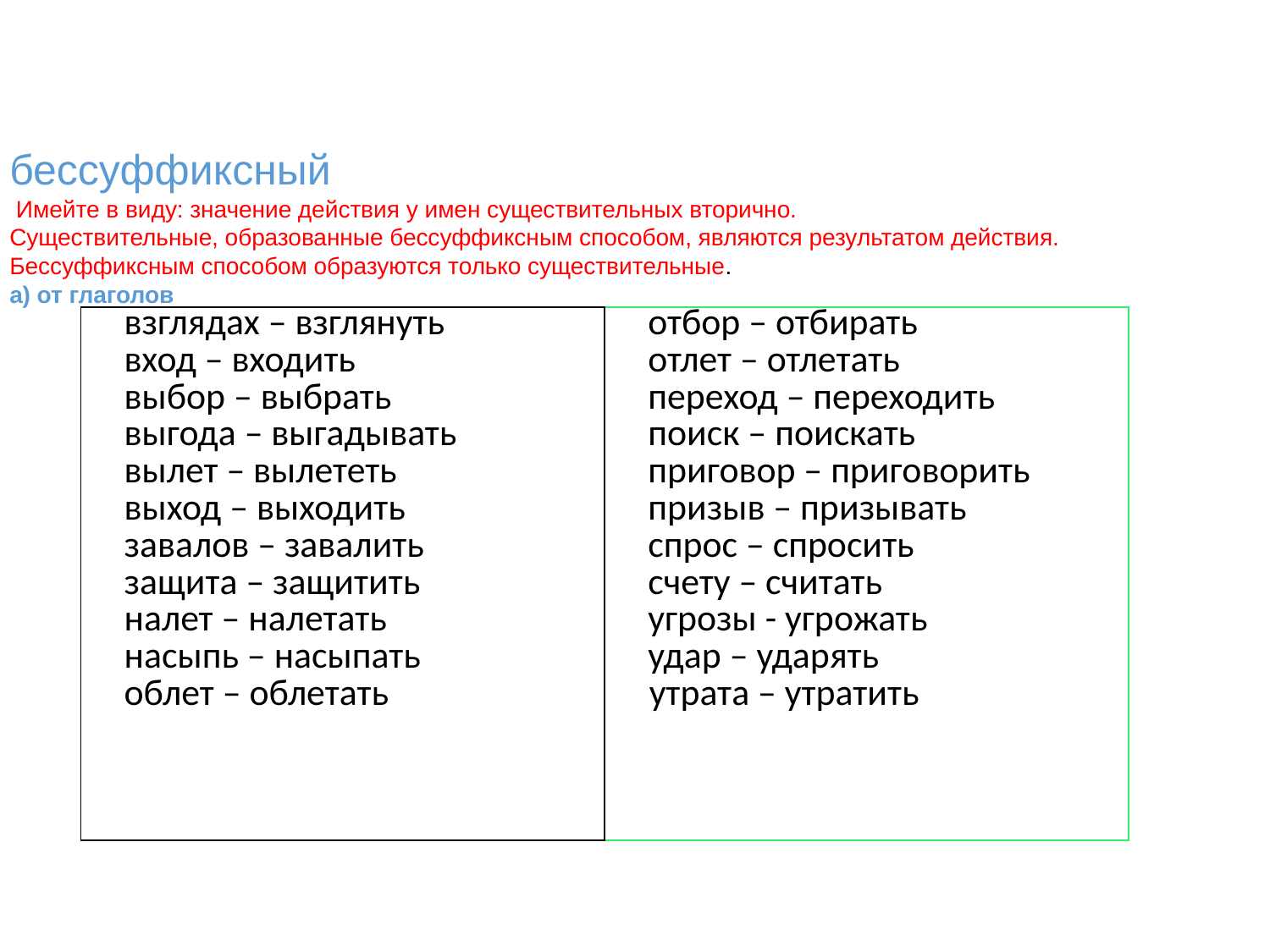

бессуффиксный
 Имейте в виду: значение действия у имен существительных вторично.
Существительные, образованные бессуффиксным способом, являются результатом действия.
Бессуффиксным способом образуются только существительные.
а) от глаголов
| взглядах – взглянуть вход – входить выбор – выбрать выгода – выгадывать вылет – вылететь выход – выходить завалов – завалить защита – защитить налет – налетать насыпь – насыпать облет – облетать | отбор – отбирать отлет – отлетать переход – переходить поиск – поискать приговор – приговорить призыв – призывать спрос – спросить счету – считать угрозы - угрожать удар – ударять утрата – утратить |
| --- | --- |